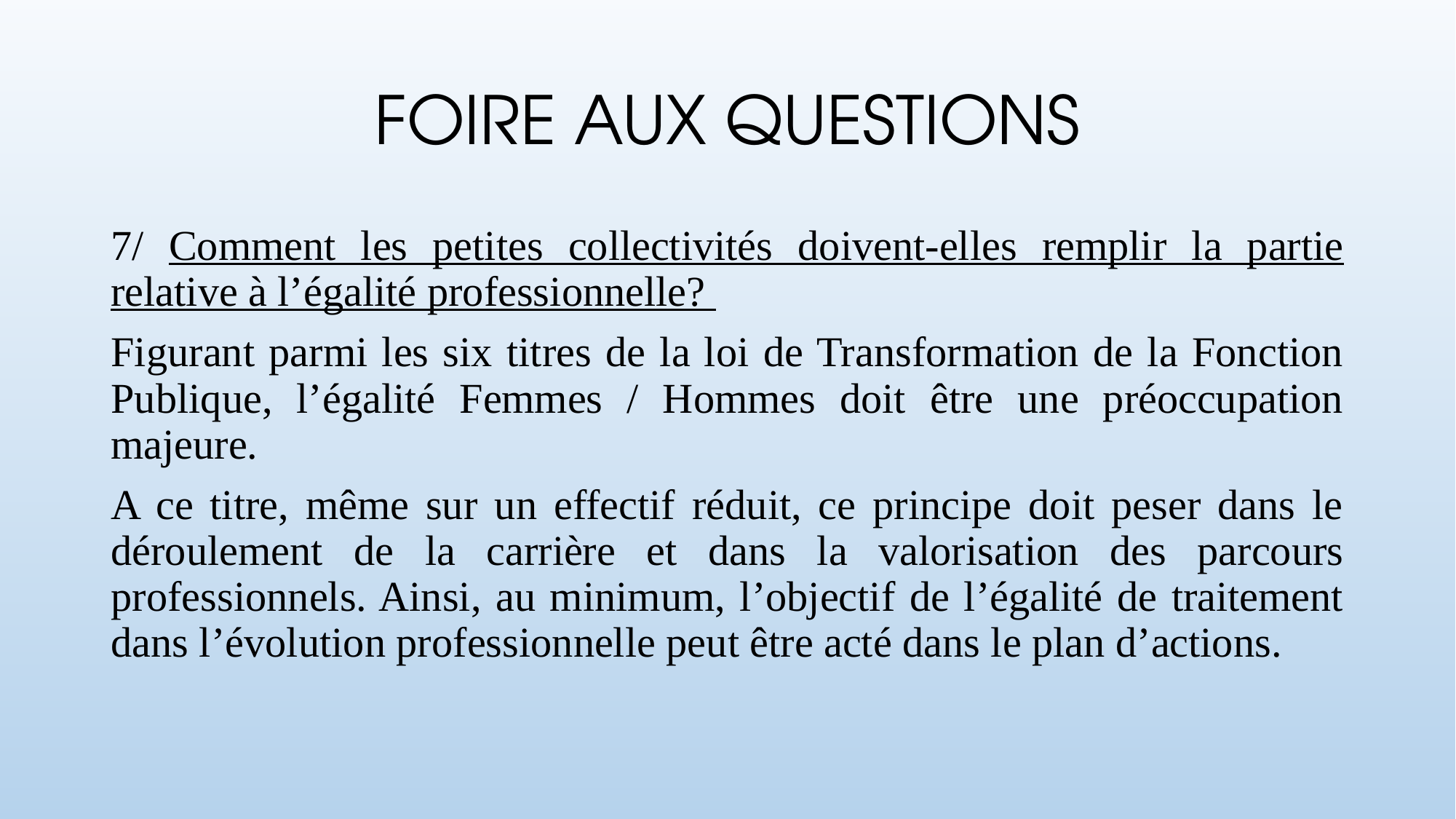

# FOIRE AUX QUESTIONS
7/ Comment les petites collectivités doivent-elles remplir la partie relative à l’égalité professionnelle?
Figurant parmi les six titres de la loi de Transformation de la Fonction Publique, l’égalité Femmes / Hommes doit être une préoccupation majeure.
A ce titre, même sur un effectif réduit, ce principe doit peser dans le déroulement de la carrière et dans la valorisation des parcours professionnels. Ainsi, au minimum, l’objectif de l’égalité de traitement dans l’évolution professionnelle peut être acté dans le plan d’actions.